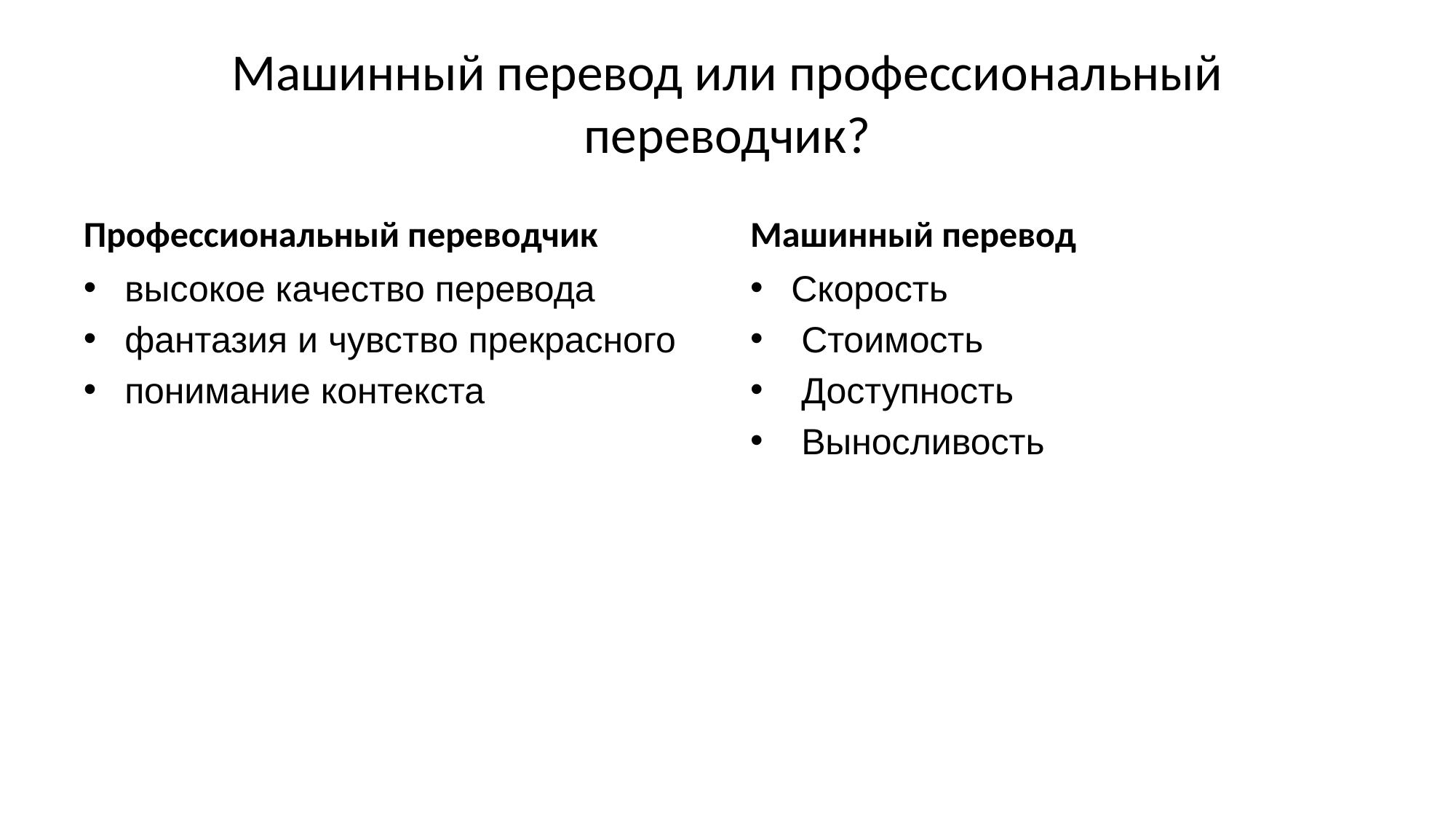

# Машинный перевод или профессиональный переводчик?
Профессиональный переводчик
Машинный перевод
высокое качество перевода
фантазия и чувство прекрасного
понимание контекста

Скорость
 Стоимость
 Доступность
 Выносливость